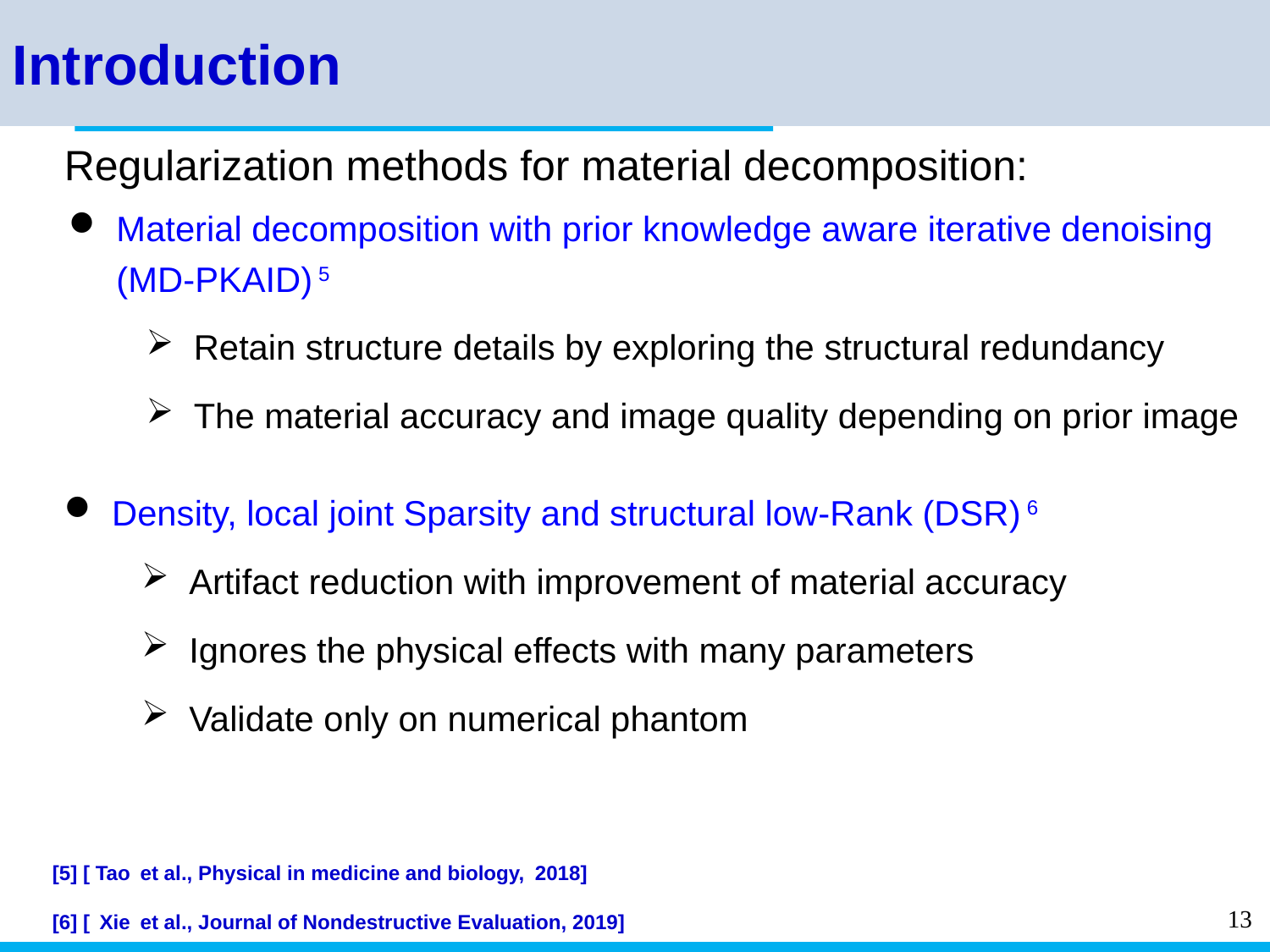

Introduction
Regularization methods for material decomposition:
Material decomposition with prior knowledge aware iterative denoising (MD-PKAID) 5
Retain structure details by exploring the structural redundancy
The material accuracy and image quality depending on prior image
Density, local joint Sparsity and structural low-Rank (DSR) 6
Artifact reduction with improvement of material accuracy
Ignores the physical effects with many parameters
Validate only on numerical phantom
[5] [ Tao et al., Physical in medicine and biology, 2018]
[6] [ Xie et al., Journal of Nondestructive Evaluation, 2019]